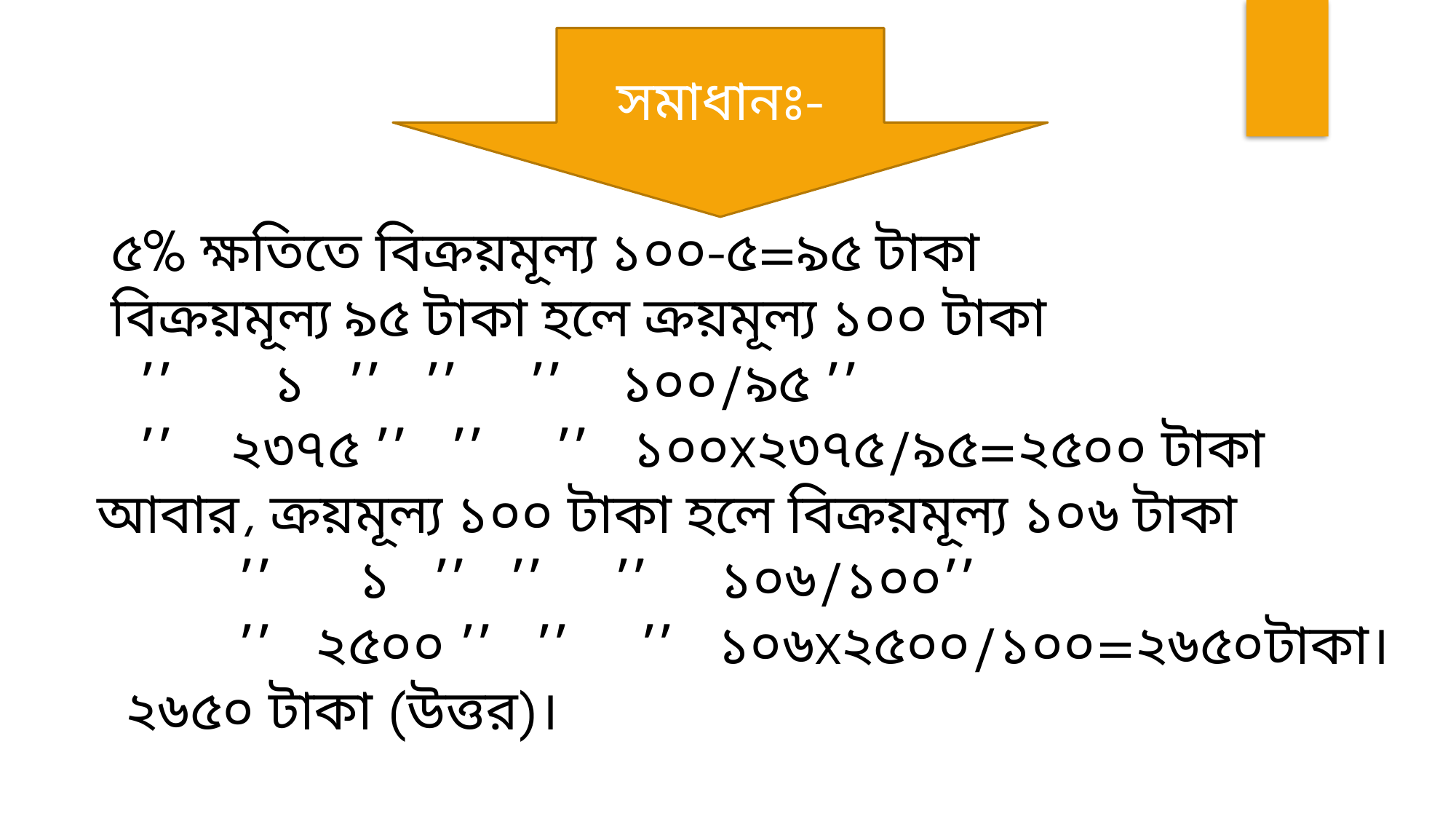

সমাধানঃ-
 ৫% ক্ষতিতে বিক্রয়মূল্য ১০০-৫=৯৫ টাকা
 বিক্রয়মূল্য ৯৫ টাকা হলে ক্রয়মূল্য ১০০ টাকা
   ’’       ১   ’’   ’’     ’’    ১০০/৯৫ ’’
   ’’    ২৩৭৫ ’’   ’’     ’’   ১০০x২৩৭৫/৯৫=২৫০০ টাকা
আবার, ক্রয়মূল্য ১০০ টাকা হলে বিক্রয়মূল্য ১০৬ টাকা
          ’’      ১   ’’   ’’     ’’     ১০৬/১০০’’
          ’’   ২৫০০ ’’   ’’     ’’   ১০৬x২৫০০/১০০=২৬৫০টাকা।
  ২৬৫০ টাকা (উত্তর)।